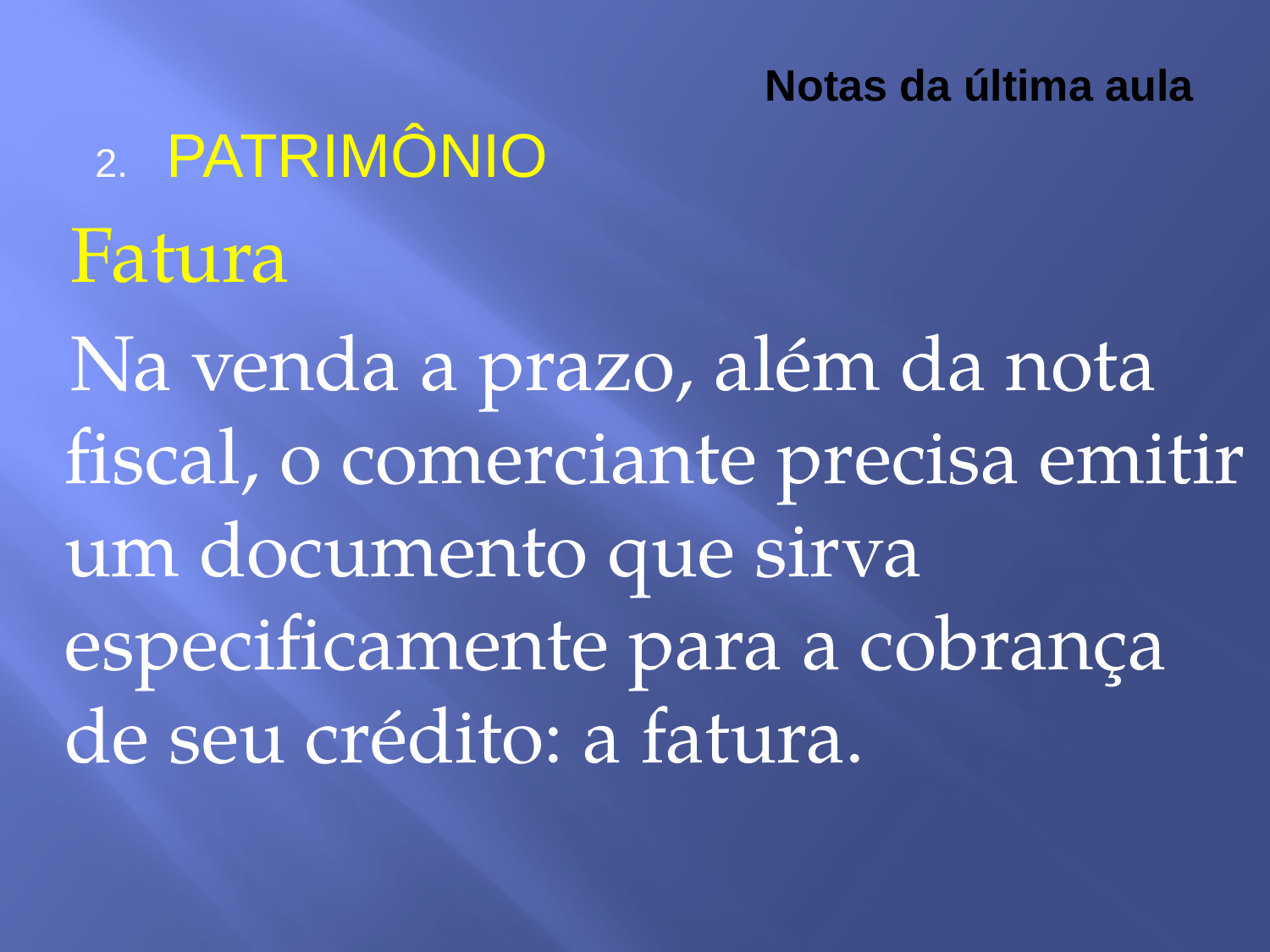

# Notas da última aula
PATRIMÔNIO

Fatura
Na venda a prazo, além da nota fiscal, o comerciante precisa emitir um documento que sirva especificamente para a cobrança de seu crédito: a fatura.